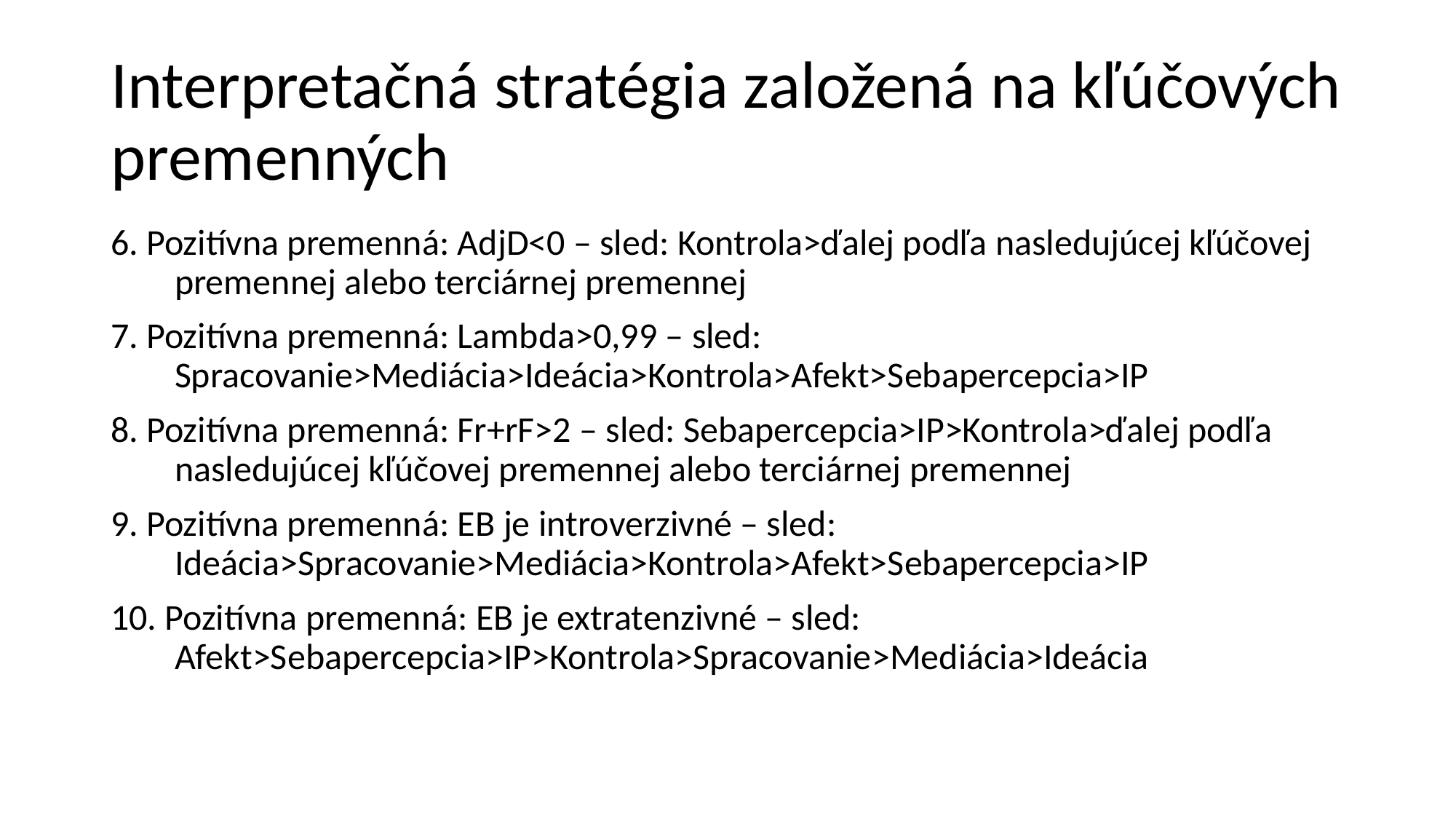

# Interpretačná stratégia založená na kľúčových premenných
6. Pozitívna premenná: AdjD<0 – sled: Kontrola>ďalej podľa nasledujúcej kľúčovej premennej alebo terciárnej premennej
7. Pozitívna premenná: Lambda>0,99 – sled: Spracovanie>Mediácia>Ideácia>Kontrola>Afekt>Sebapercepcia>IP
8. Pozitívna premenná: Fr+rF>2 – sled: Sebapercepcia>IP>Kontrola>ďalej podľa nasledujúcej kľúčovej premennej alebo terciárnej premennej
9. Pozitívna premenná: EB je introverzivné – sled: Ideácia>Spracovanie>Mediácia>Kontrola>Afekt>Sebapercepcia>IP
10. Pozitívna premenná: EB je extratenzivné – sled: Afekt>Sebapercepcia>IP>Kontrola>Spracovanie>Mediácia>Ideácia